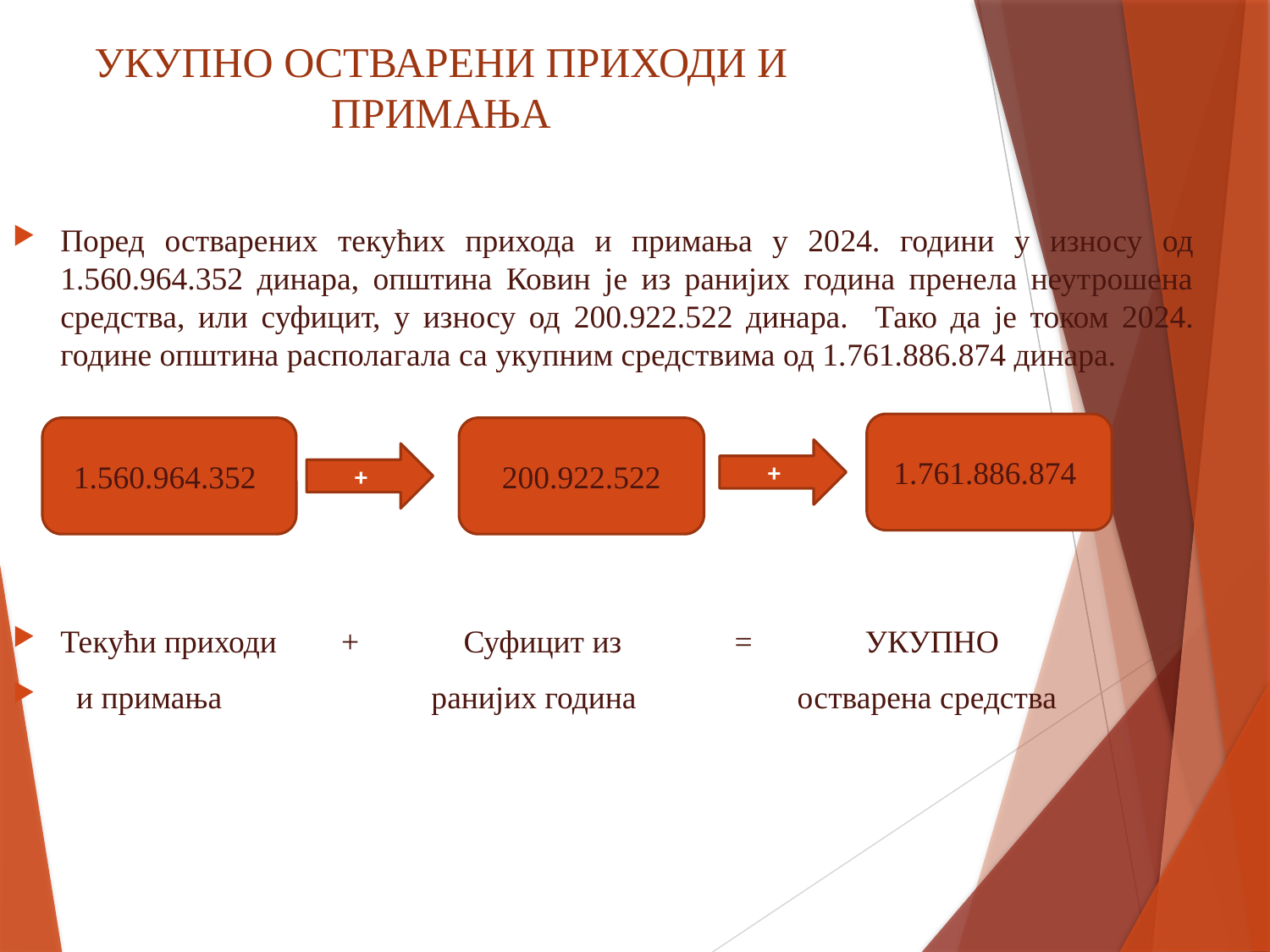

УКУПНО ОСТВАРЕНИ ПРИХОДИ И ПРИМАЊА
Поред остварених текућих прихода и примања у 2024. години у износу од 1.560.964.352 динара, општина Ковин је из ранијих година пренела неутрошена средства, или суфицит, у износу од 200.922.522 динара.  Тако да је током 2024. године општина располагала са укупним средствима од 1.761.886.874 динара.

Текући приходи        +             Суфицит из              =              УКУПНО
  и примања                          ранијих година                    остварена средства
1.761.886.874
1.560.964.352
200.922.522
+
+